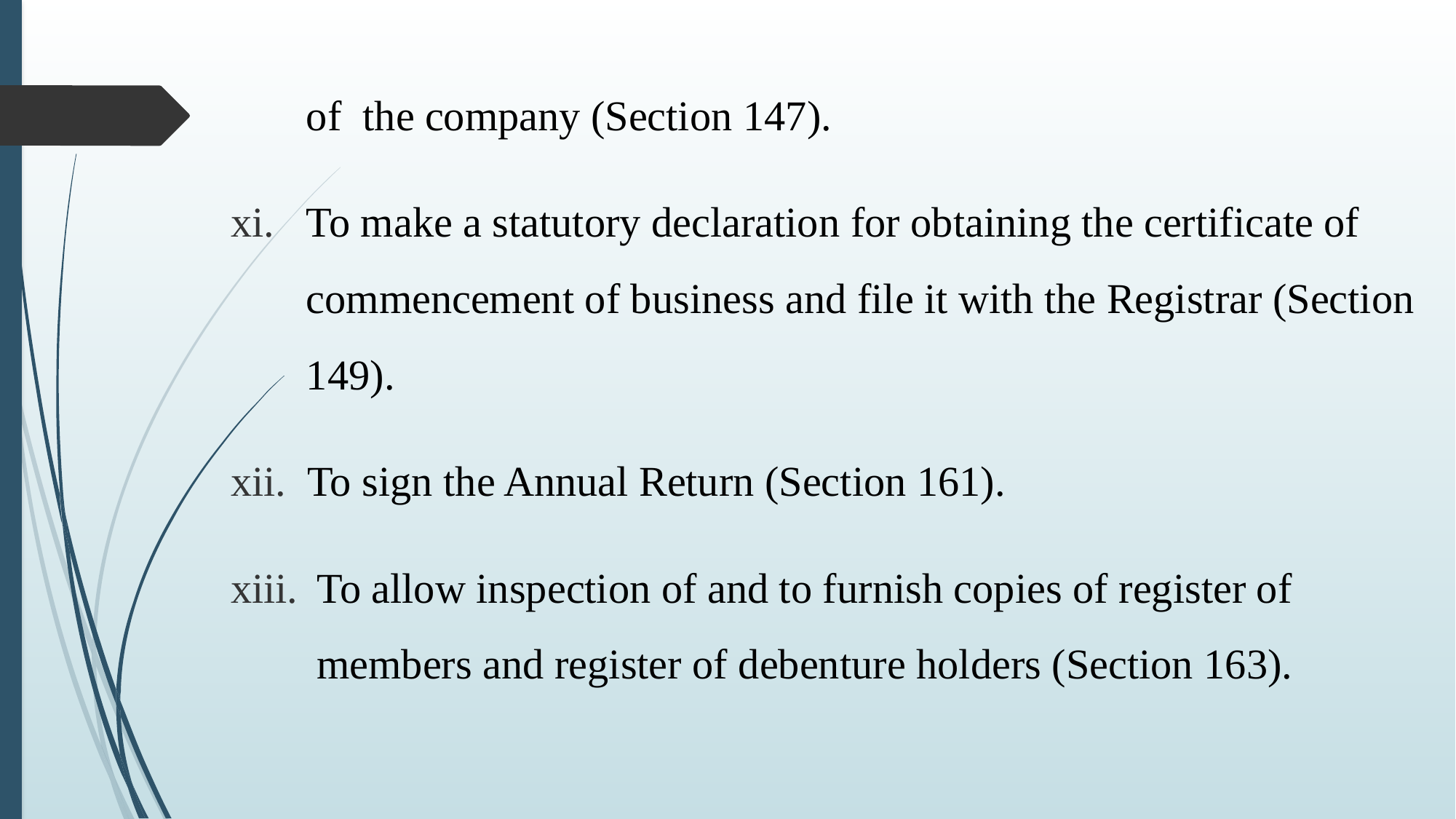

of  the company (Section 147).
To make a statutory declaration for obtaining the certificate of commencement of business and file it with the Registrar (Section 149).
  To sign the Annual Return (Section 161).
To allow inspection of and to furnish copies of register of    members and register of debenture holders (Section 163).